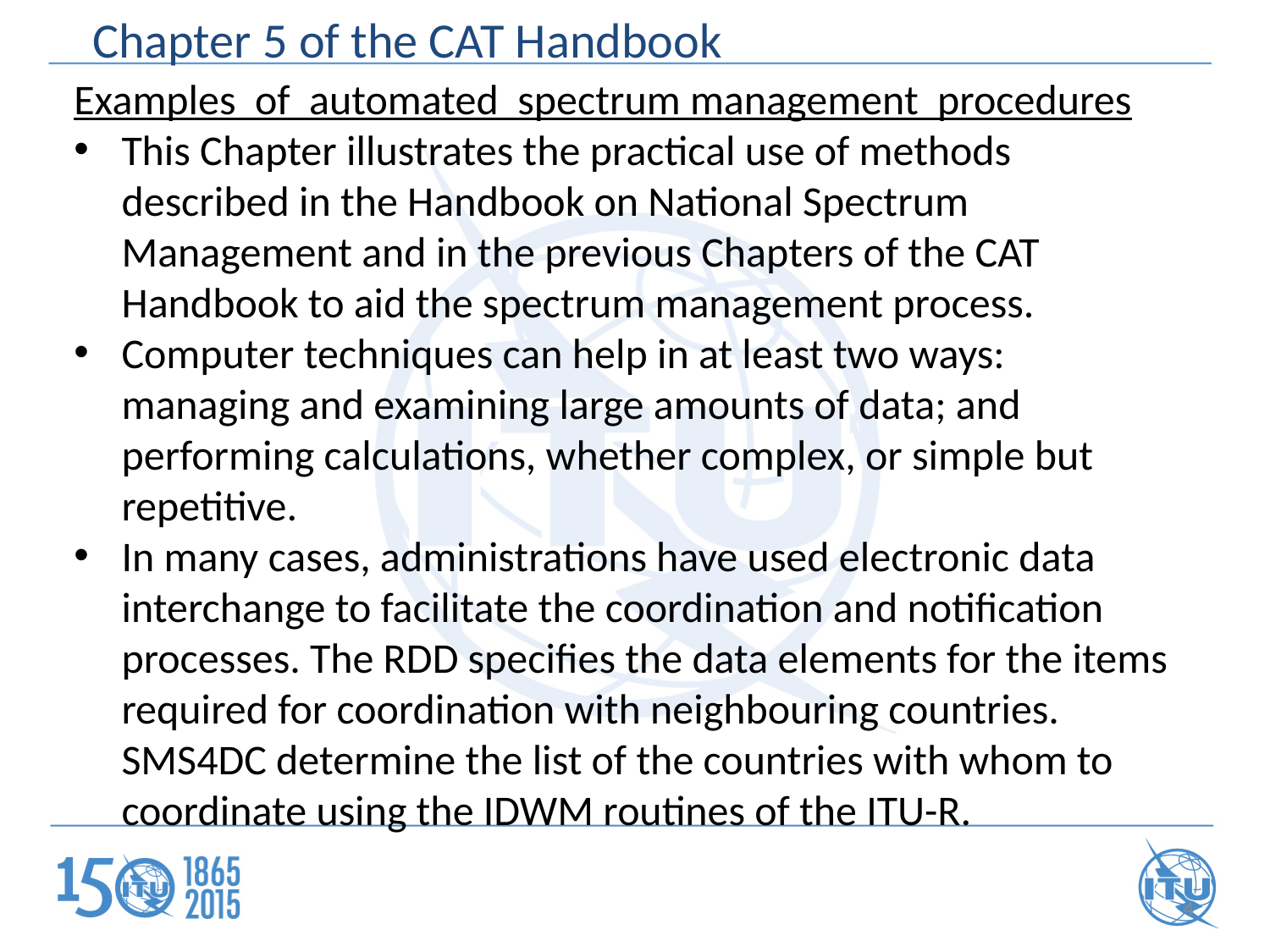

Chapter 5 of the CAT Handbook
Examples  of  automated  spectrum management  procedures
This Chapter illustrates the practical use of methods described in the Handbook on National Spectrum Management and in the previous Chapters of the CAT Handbook to aid the spectrum management process.
Computer techniques can help in at least two ways: managing and examining large amounts of data; and performing calculations, whether complex, or simple but repetitive.
In many cases, administrations have used electronic data interchange to facilitate the coordination and notification processes. The RDD specifies the data elements for the items required for coordination with neighbouring countries. SMS4DC determine the list of the countries with whom to coordinate using the IDWM routines of the ITU-R.
4